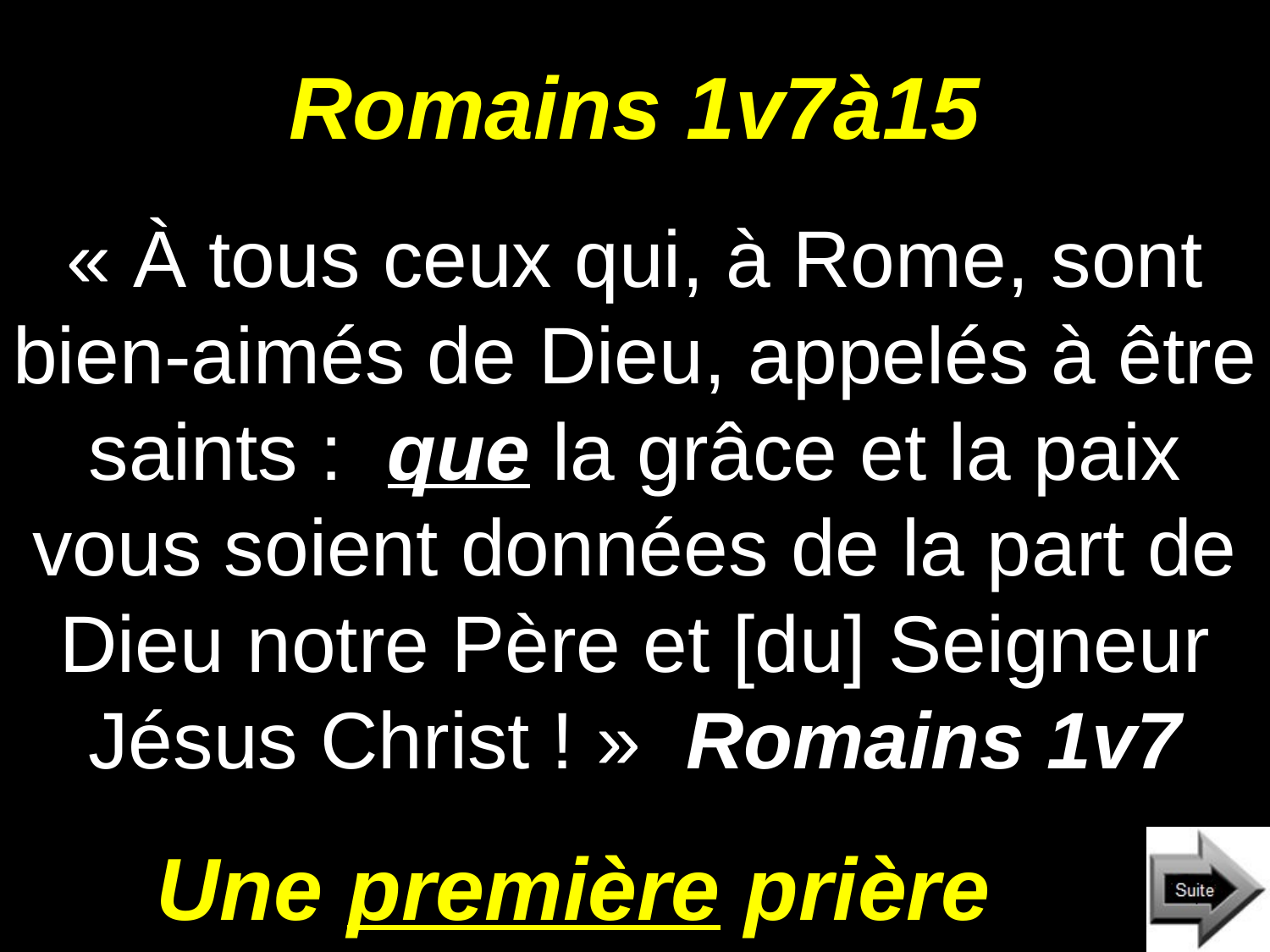

# Romains 1v7à15
« À tous ceux qui, à Rome, sont bien-aimés de Dieu, appelés à être saints :  que la grâce et la paix vous soient données de la part de Dieu notre Père et [du] Seigneur Jésus Christ ! »  Romains 1v7
Une première prière